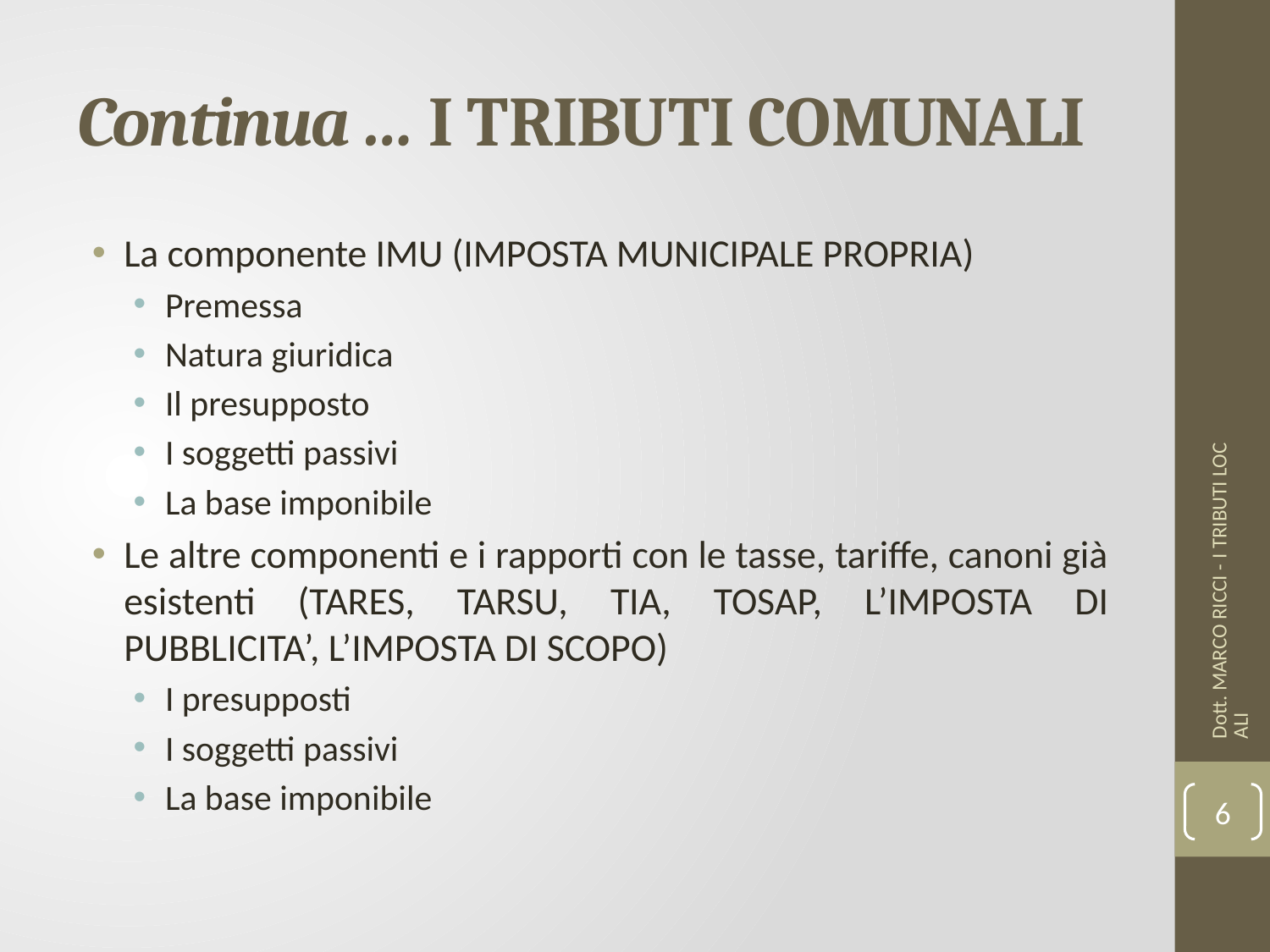

# Continua … I TRIBUTI COMUNALI
La componente IMU (IMPOSTA MUNICIPALE PROPRIA)
Premessa
Natura giuridica
Il presupposto
I soggetti passivi
La base imponibile
Le altre componenti e i rapporti con le tasse, tariffe, canoni già esistenti (TARES, TARSU, TIA, TOSAP, L’IMPOSTA DI PUBBLICITA’, L’IMPOSTA DI SCOPO)
I presupposti
I soggetti passivi
La base imponibile

Dott. MARCO RICCI - I TRIBUTI LOCALI
6